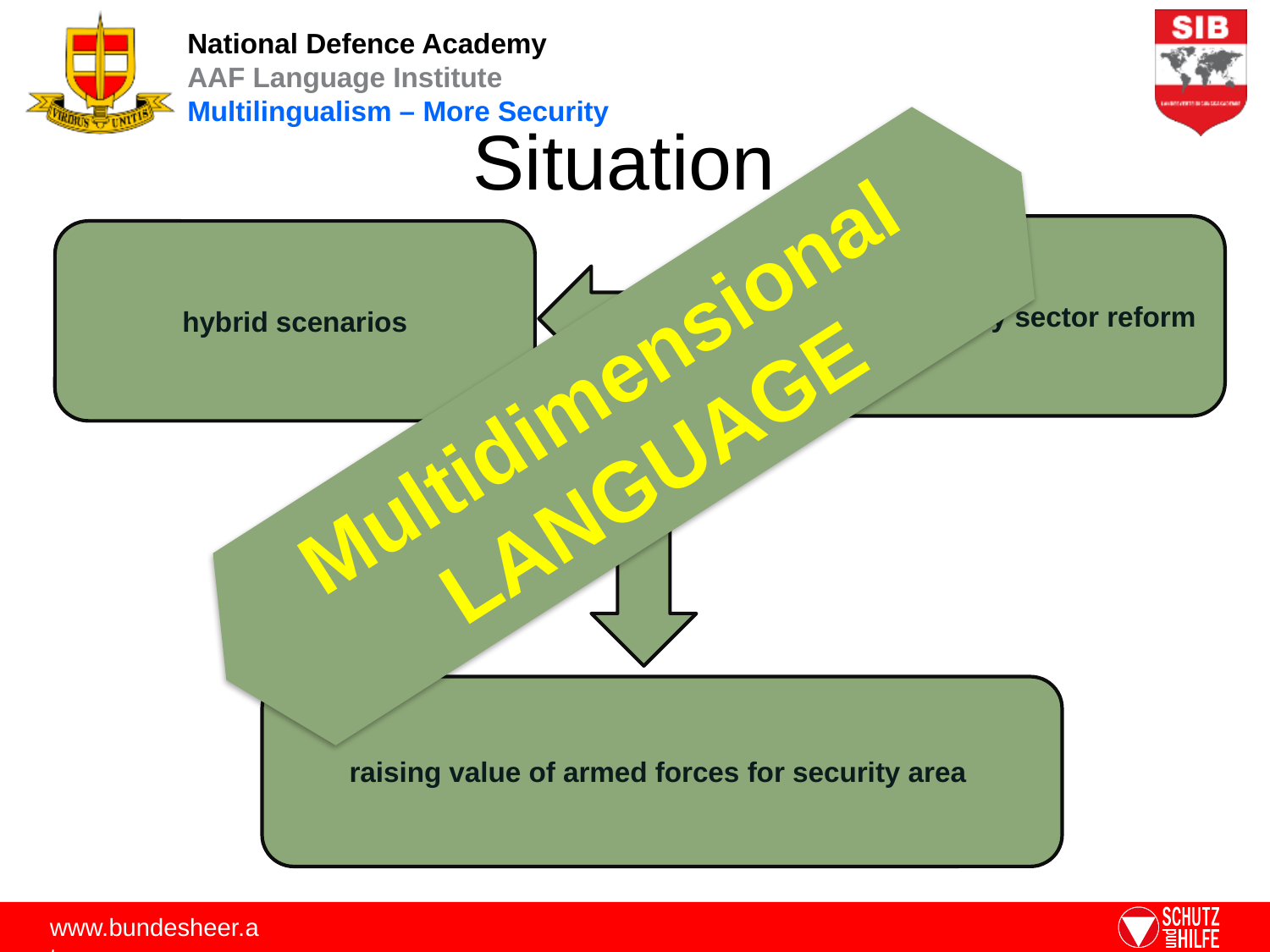

# Situation
national security sector reform
hybrid scenarios

Multidimensional
LANGUAGE
raising value of armed forces for security area